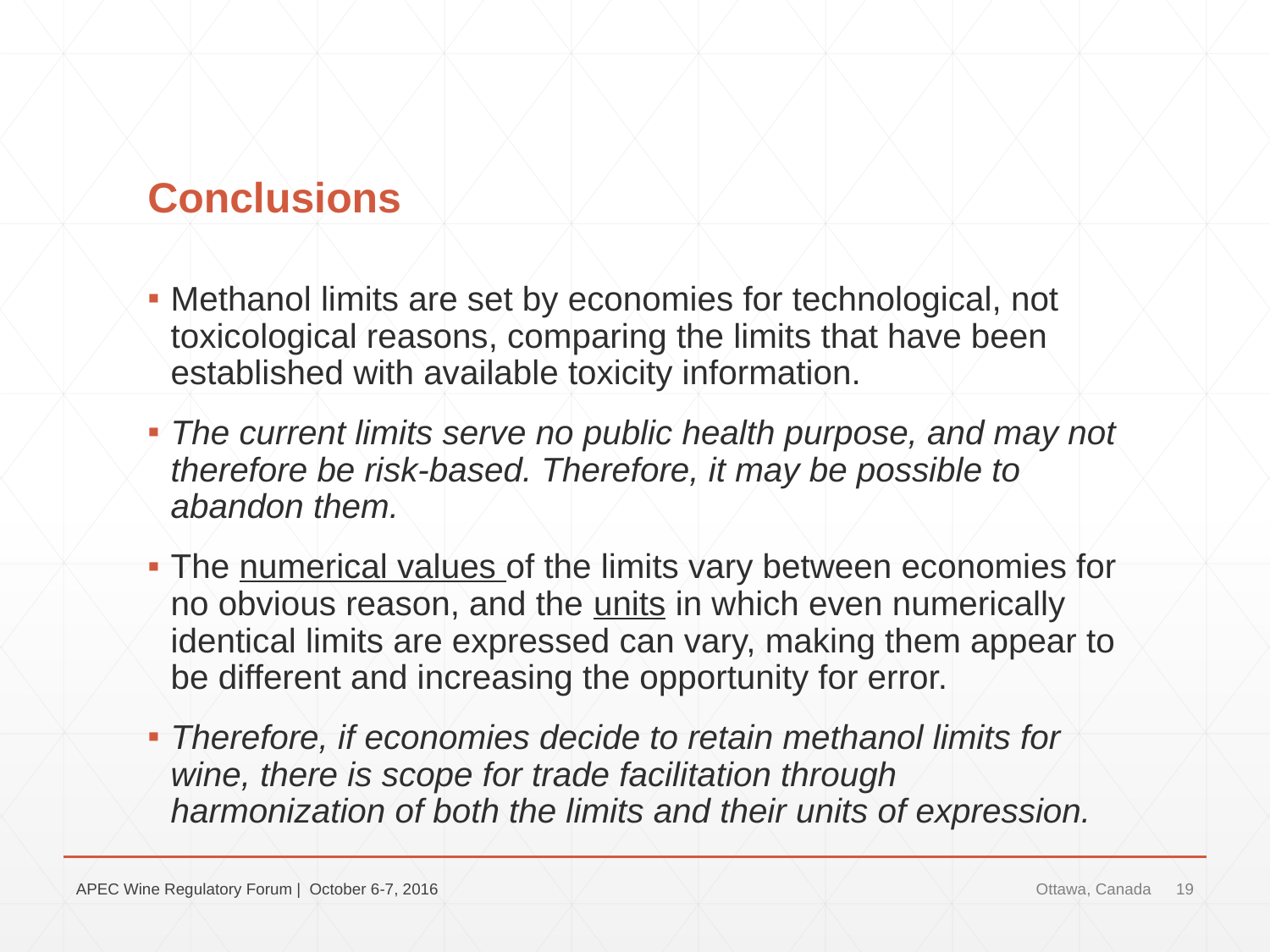

# Conclusions
Methanol limits are set by economies for technological, not toxicological reasons, comparing the limits that have been established with available toxicity information.
The current limits serve no public health purpose, and may not therefore be risk-based. Therefore, it may be possible to abandon them.
The numerical values of the limits vary between economies for no obvious reason, and the units in which even numerically identical limits are expressed can vary, making them appear to be different and increasing the opportunity for error.
Therefore, if economies decide to retain methanol limits for wine, there is scope for trade facilitation through harmonization of both the limits and their units of expression.

APEC Wine Regulatory Forum |  October 6-7, 2016
Ottawa, Canada
19